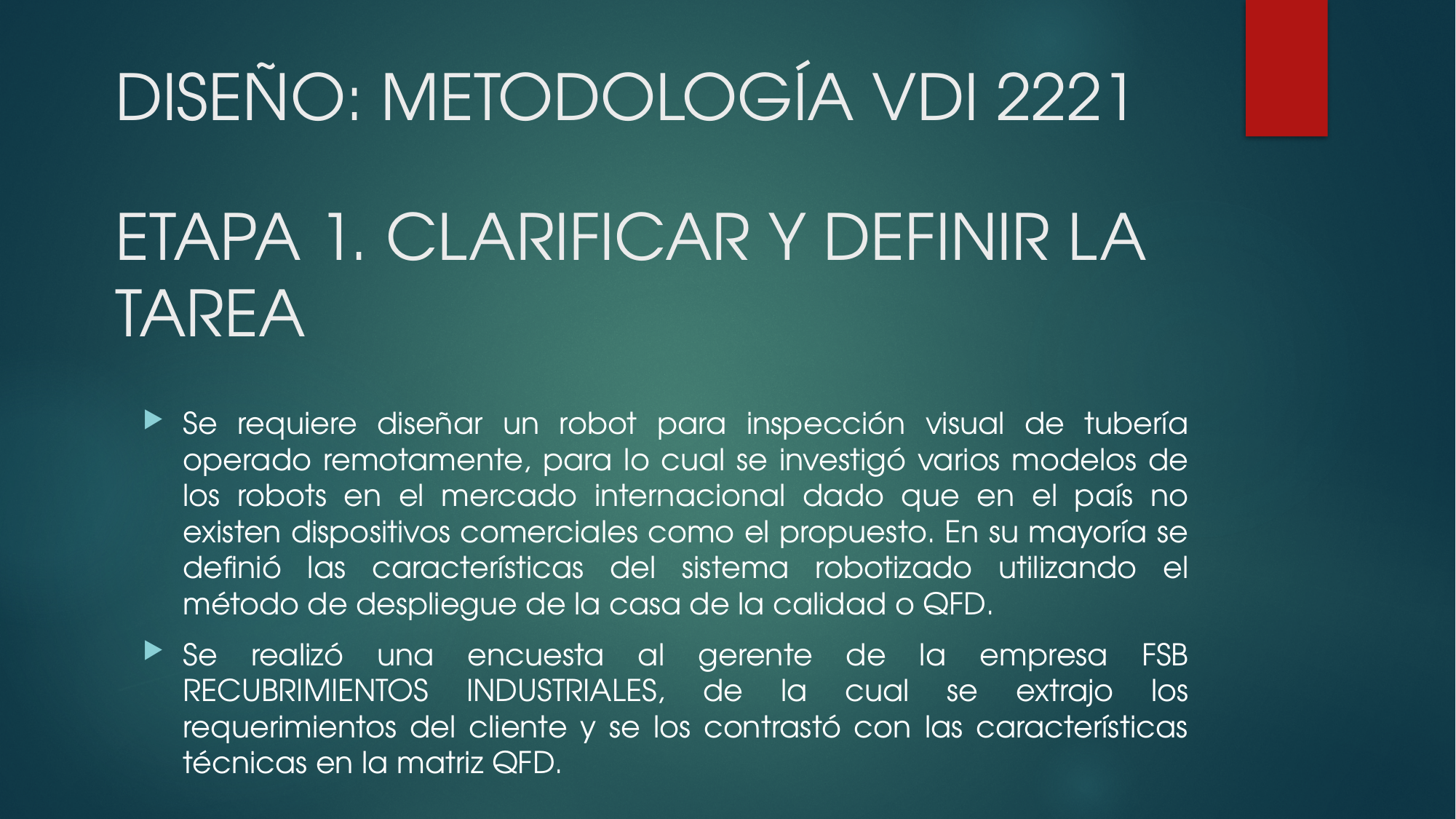

# DISEÑO: METODOLOGÍA VDI 2221
ETAPA 1. CLARIFICAR Y DEFINIR LA TAREA
Se requiere diseñar un robot para inspección visual de tubería operado remotamente, para lo cual se investigó varios modelos de los robots en el mercado internacional dado que en el país no existen dispositivos comerciales como el propuesto. En su mayoría se definió las características del sistema robotizado utilizando el método de despliegue de la casa de la calidad o QFD.
Se realizó una encuesta al gerente de la empresa FSB RECUBRIMIENTOS INDUSTRIALES, de la cual se extrajo los requerimientos del cliente y se los contrastó con las características técnicas en la matriz QFD.